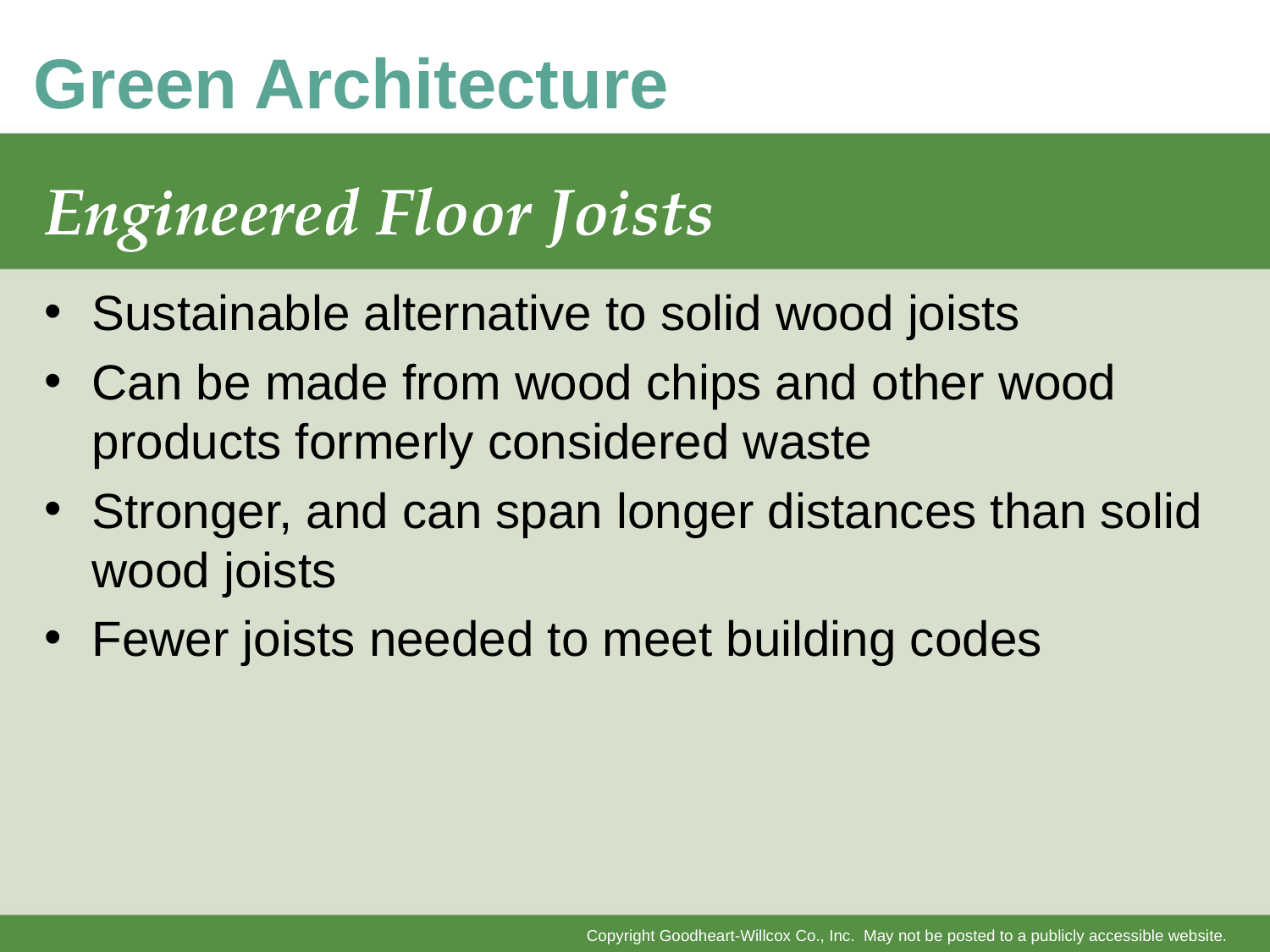

Green Architecture
# Engineered Floor Joists
Sustainable alternative to solid wood joists
Can be made from wood chips and other wood products formerly considered waste
Stronger, and can span longer distances than solid wood joists
Fewer joists needed to meet building codes